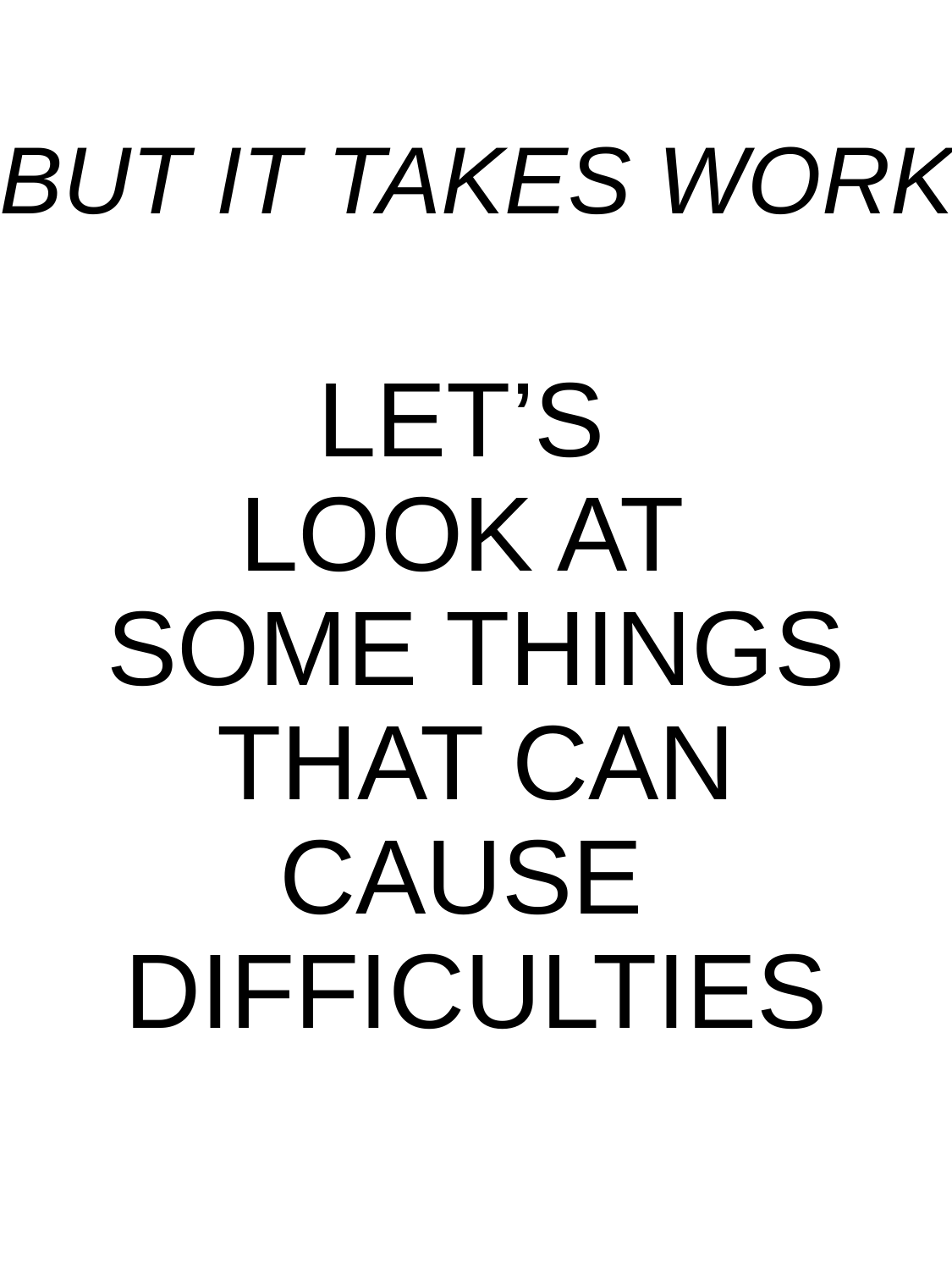

But It Takes Work!
# Let’s Look At Some Things That Can Cause  Difficulties